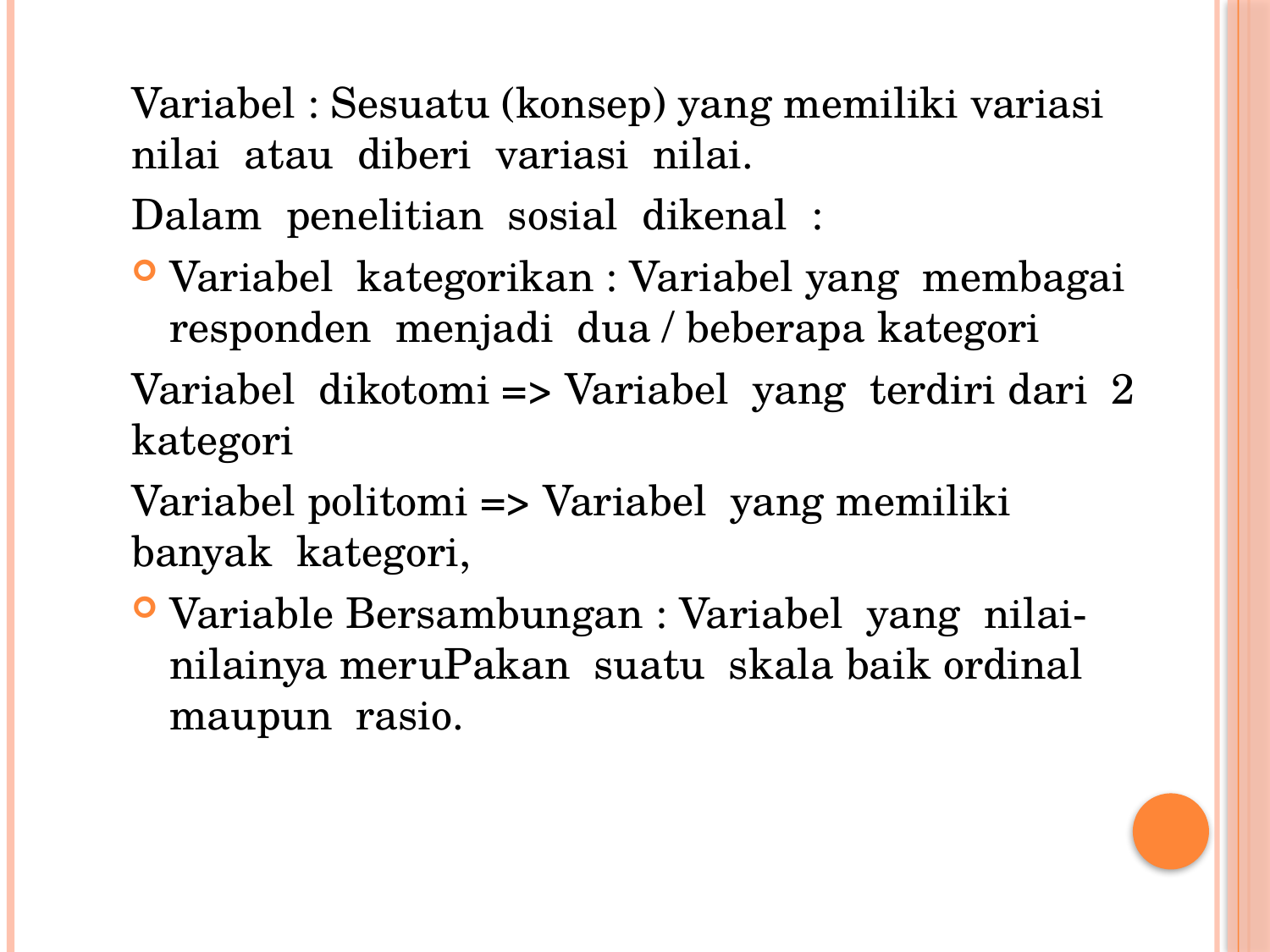

Variabel : Sesuatu (konsep) yang memiliki variasi  nilai  atau  diberi  variasi  nilai.
Dalam  penelitian  sosial  dikenal  :
Variabel  kategorikan : Variabel yang  membagai  responden  menjadi  dua / beberapa kategori
Variabel  dikotomi => Variabel  yang  terdiri dari  2 kategori
Variabel politomi => Variabel  yang memiliki  banyak  kategori,
Variable Bersambungan : Variabel  yang  nilai-nilainya meruPakan  suatu  skala baik ordinal maupun  rasio.